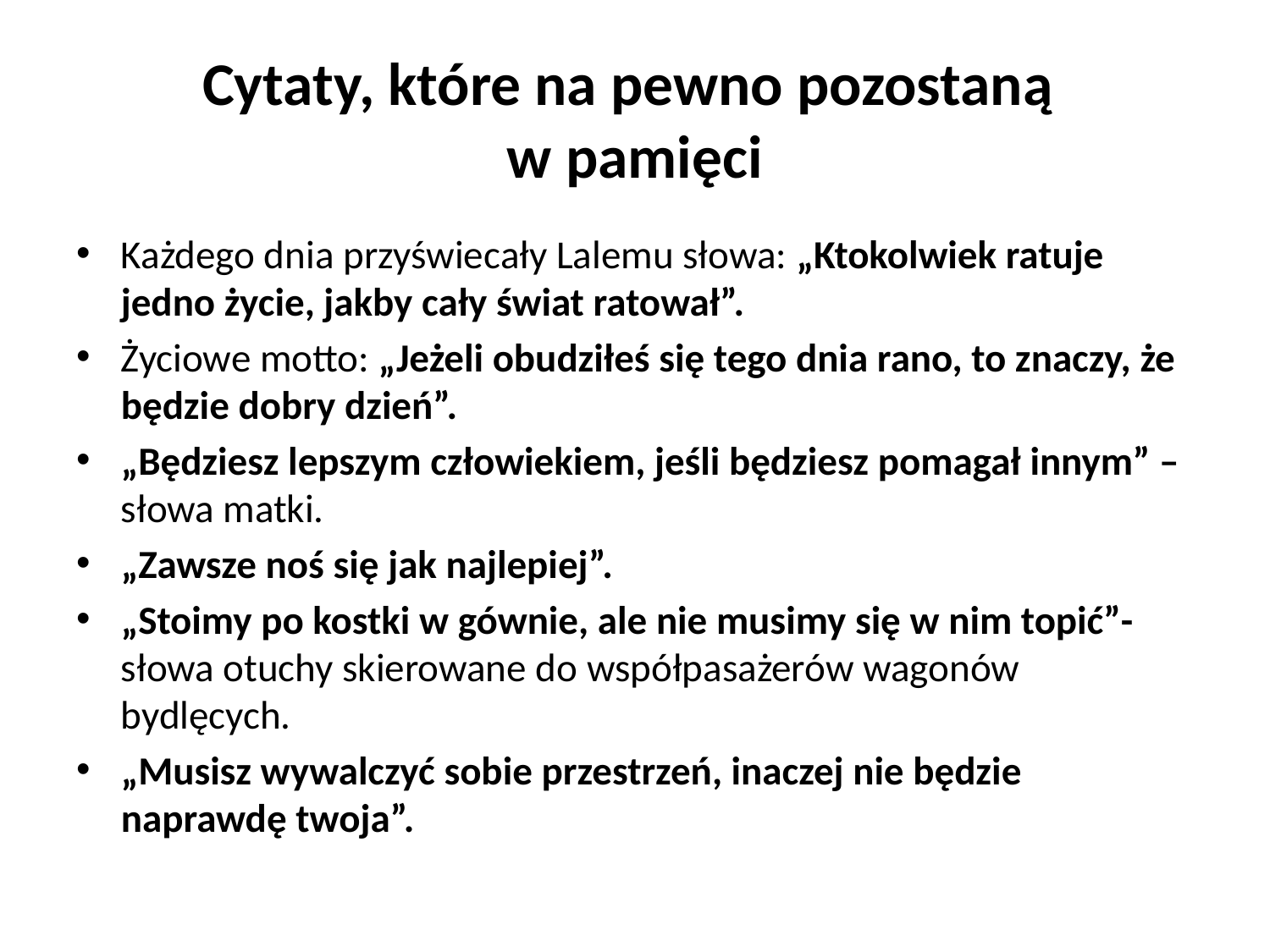

# Cytaty, które na pewno pozostaną w pamięci
Każdego dnia przyświecały Lalemu słowa: „Ktokolwiek ratuje jedno życie, jakby cały świat ratował”.
Życiowe motto: „Jeżeli obudziłeś się tego dnia rano, to znaczy, że będzie dobry dzień”.
„Będziesz lepszym człowiekiem, jeśli będziesz pomagał innym” – słowa matki.
„Zawsze noś się jak najlepiej”.
„Stoimy po kostki w gównie, ale nie musimy się w nim topić”- słowa otuchy skierowane do współpasażerów wagonów bydlęcych.
„Musisz wywalczyć sobie przestrzeń, inaczej nie będzie naprawdę twoja”.